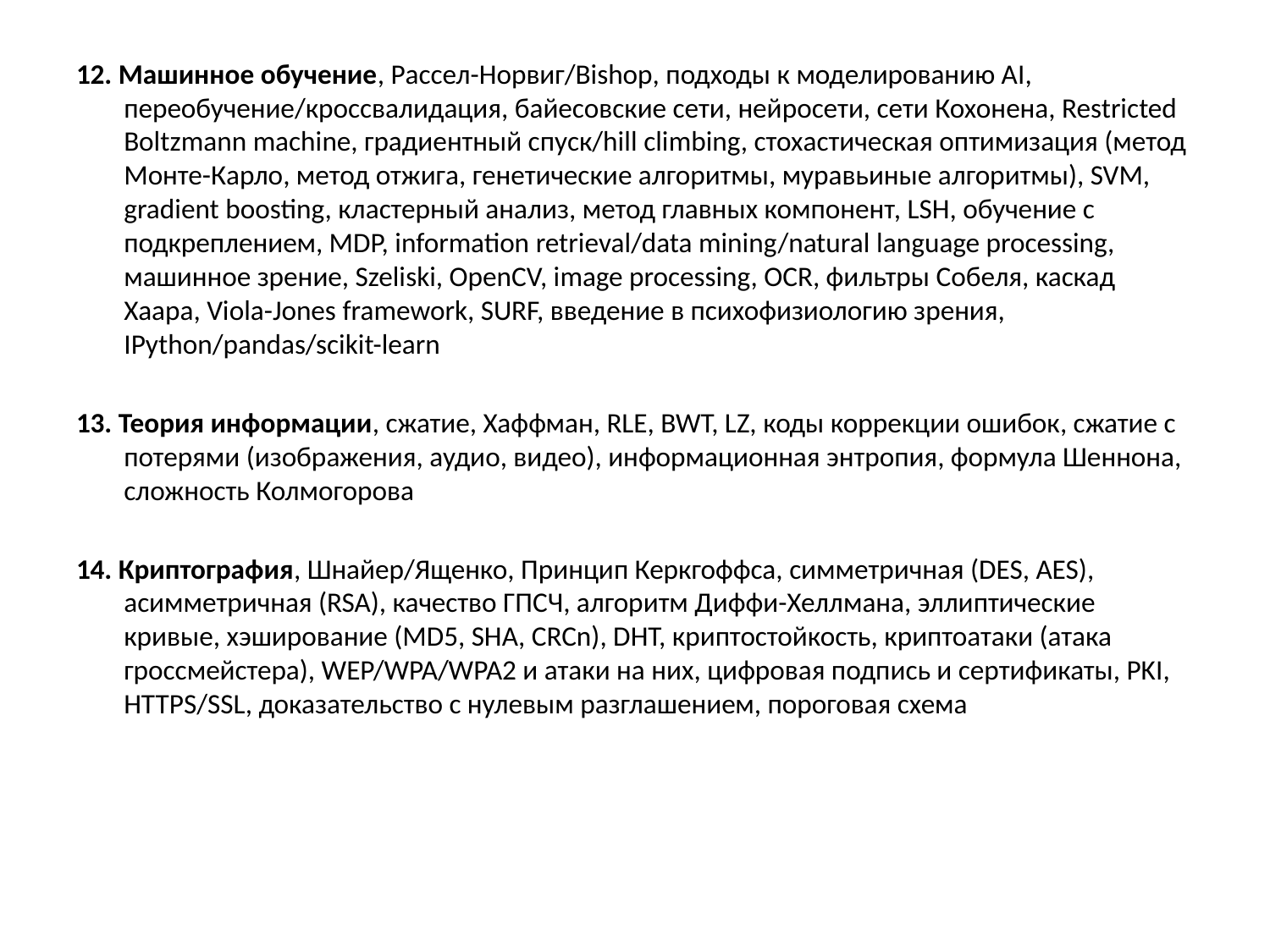

12. Машинное обучение, Рассел-Норвиг/Bishop, подходы к моделированию AI, переобучение/кроссвалидация, байесовские сети, нейросети, сети Кохонена, Restricted Boltzmann machine, градиентный спуск/hill climbing, стохастическая оптимизация (метод Монте-Карло, метод отжига, генетические алгоритмы, муравьиные алгоритмы), SVM, gradient boosting, кластерный анализ, метод главных компонент, LSH, обучение с подкреплением, MDP, information retrieval/data mining/natural language processing, машинное зрение, Szeliski, OpenCV, image processing, OCR, фильтры Собеля, каскад Хаара, Viola-Jones framework, SURF, введение в психофизиологию зрения, IPython/pandas/scikit-learn

13. Теория информации, сжатие, Хаффман, RLE, BWT, LZ, коды коррекции ошибок, сжатие с потерями (изображения, аудио, видео), информационная энтропия, формула Шеннона, сложность Колмогорова

14. Криптография, Шнайер/Ященко, Принцип Керкгоффса, симметричная (DES, AES), асимметричная (RSA), качество ГПСЧ, алгоритм Диффи-Хеллмана, эллиптические кривые, хэширование (MD5, SHA, CRCn), DHT, криптостойкость, криптоатаки (атака гроссмейстера), WEP/WPA/WPA2 и атаки на них, цифровая подпись и сертификаты, PKI, HTTPS/SSL, доказательство с нулевым разглашением, пороговая схема